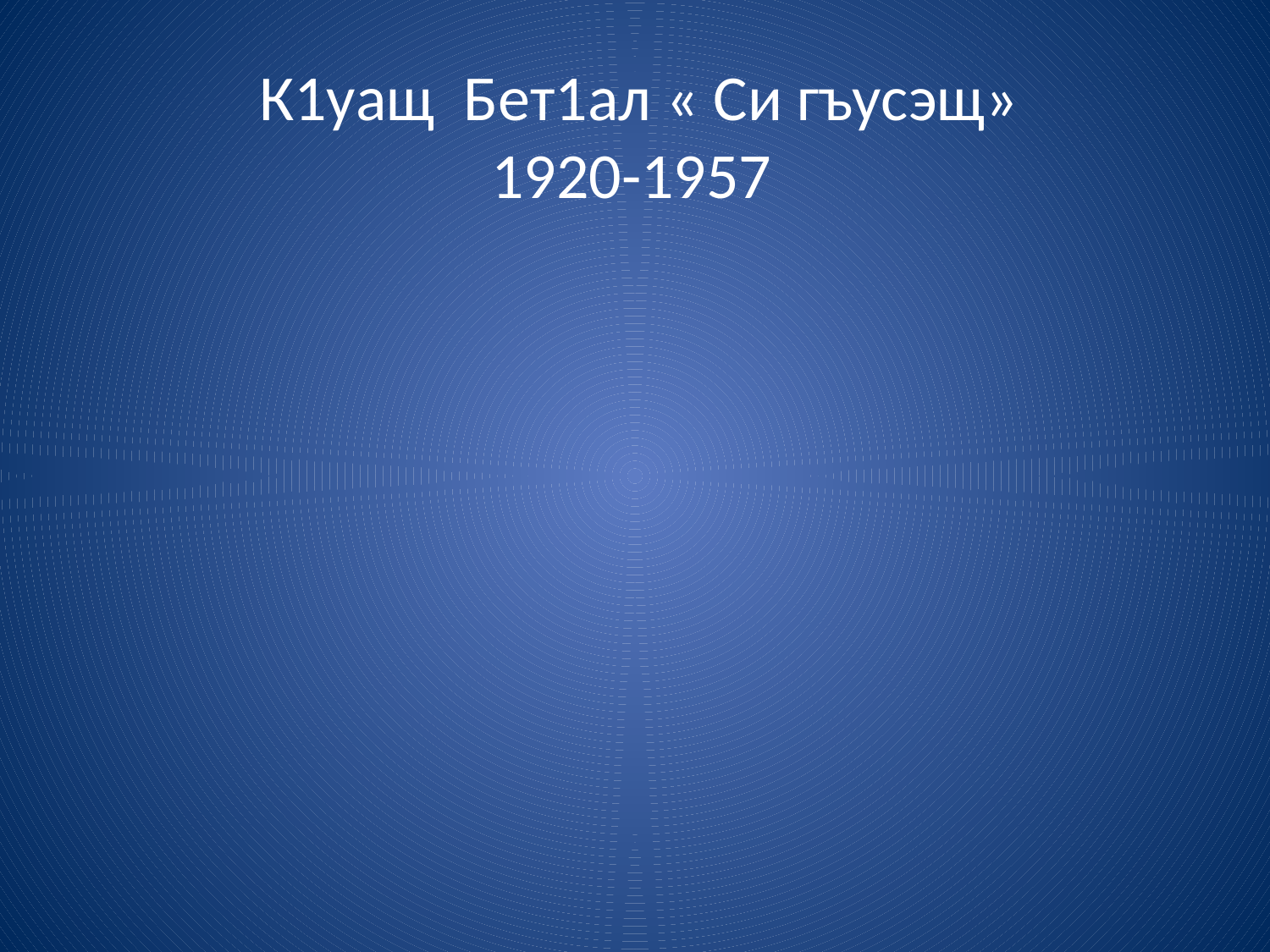

# К1уащ  Бет1ал « Си гъусэщ» 1920-1957